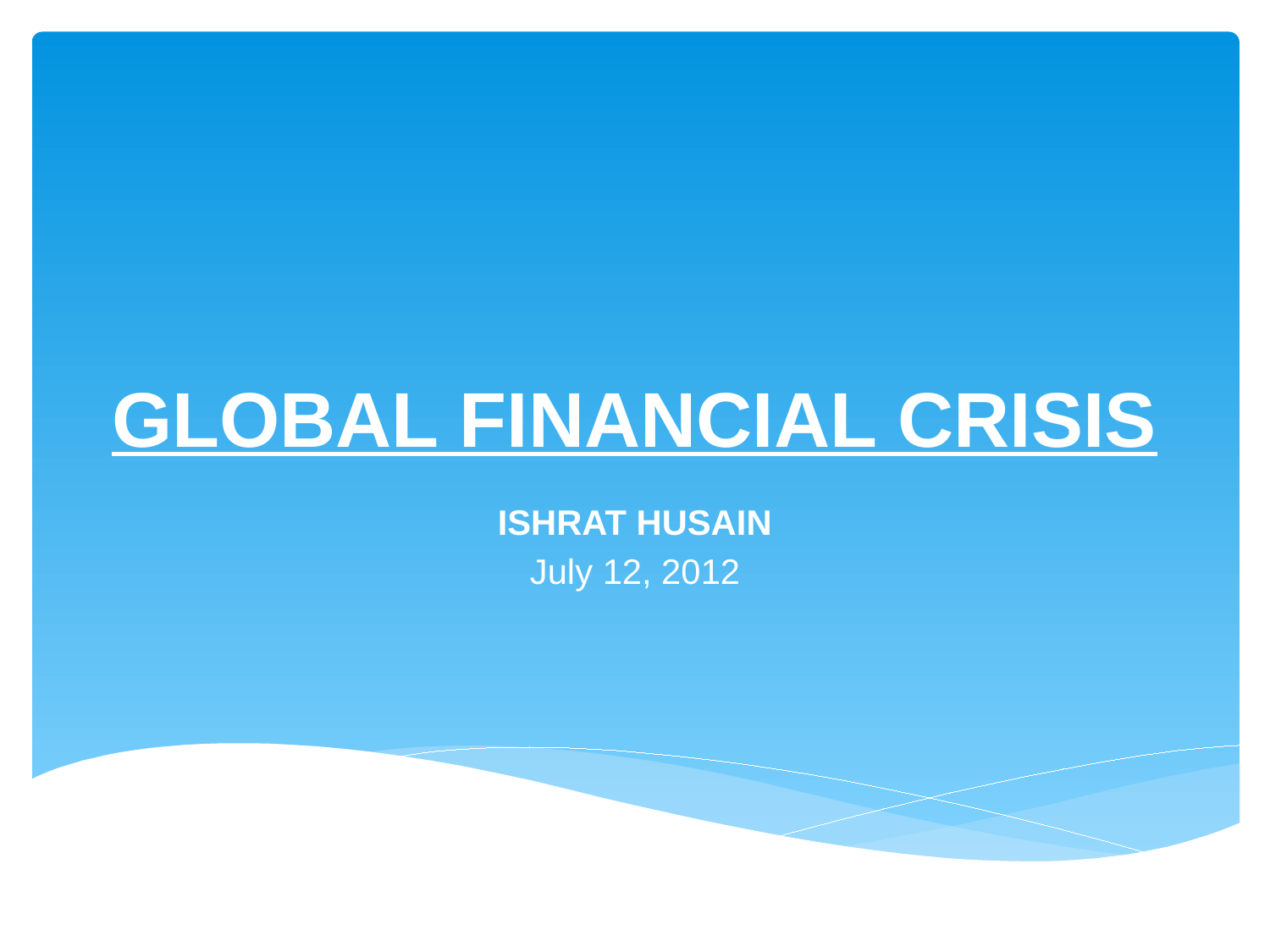

# GLOBAL FINANCIAL CRISIS
ISHRAT HUSAIN
July 12, 2012